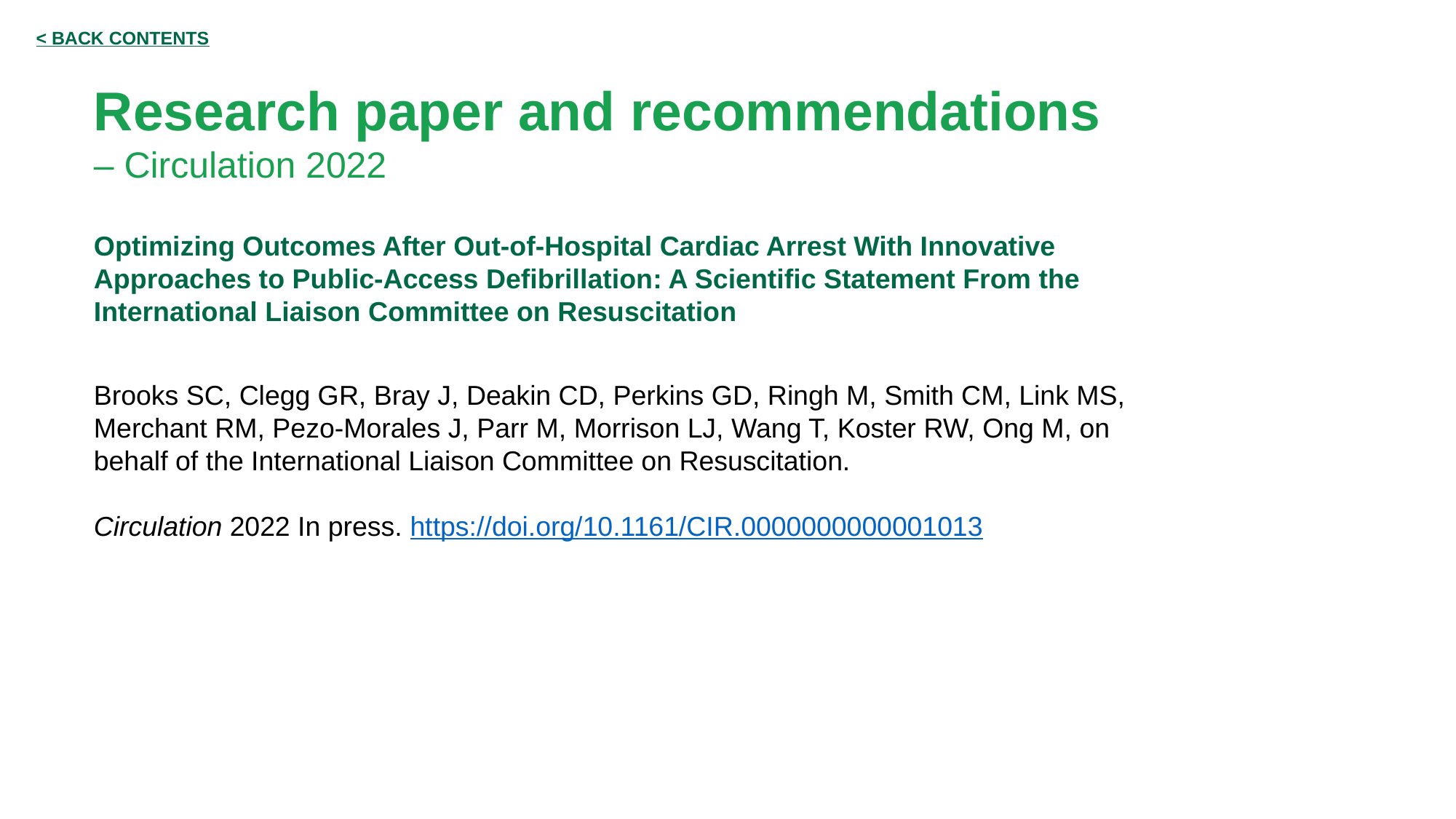

< BACK CONTENTS
Research paper and recommendations
– Circulation 2022
Optimizing Outcomes After Out-of-Hospital Cardiac Arrest With Innovative Approaches to Public-Access Defibrillation: A Scientific Statement From the International Liaison Committee on Resuscitation
Brooks SC, Clegg GR, Bray J, Deakin CD, Perkins GD, Ringh M, Smith CM, Link MS, Merchant RM, Pezo-Morales J, Parr M, Morrison LJ, Wang T, Koster RW, Ong M, on behalf of the International Liaison Committee on Resuscitation.
Circulation 2022 In press. https://doi.org/10.1161/CIR.0000000000001013